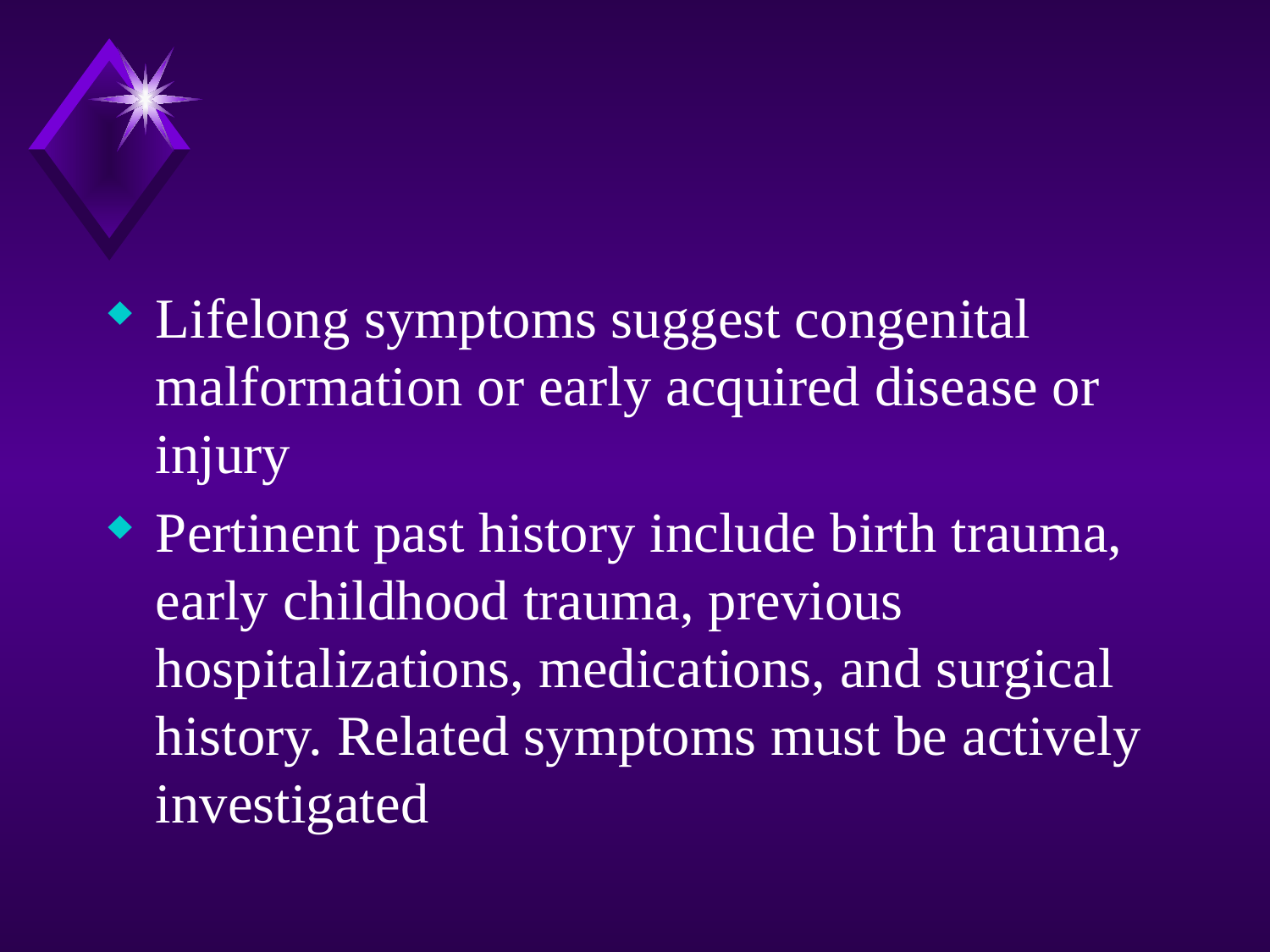

#
Lifelong symptoms suggest congenital malformation or early acquired disease or injury
Pertinent past history include birth trauma, early childhood trauma, previous hospitalizations, medications, and surgical history. Related symptoms must be actively investigated